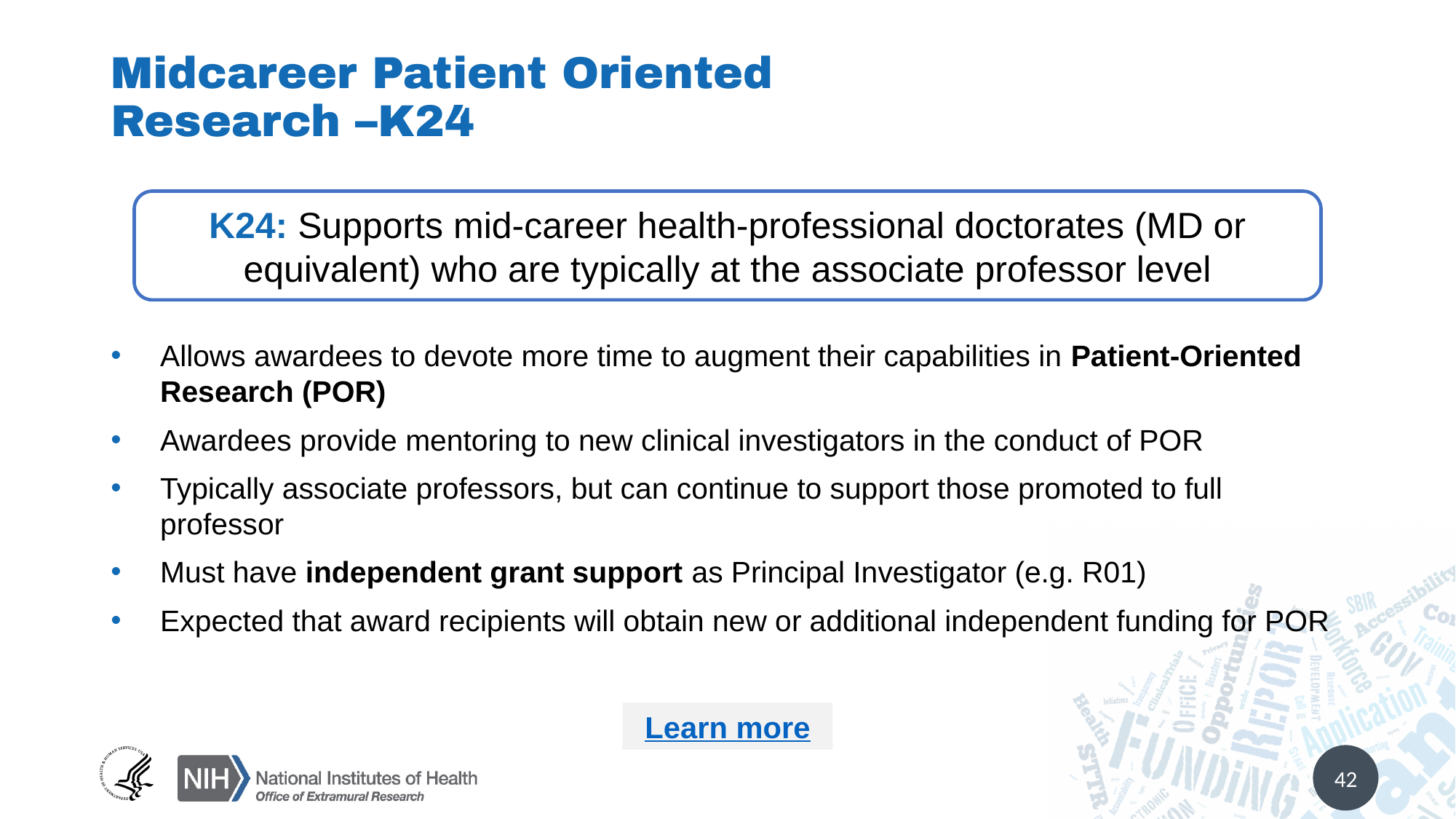

# Midcareer Patient Oriented Research –K24
K24: Supports mid-career health-professional doctorates (MD or equivalent) who are typically at the associate professor level
Allows awardees to devote more time to augment their capabilities in Patient-Oriented Research (POR)
Awardees provide mentoring to new clinical investigators in the conduct of POR
Typically associate professors, but can continue to support those promoted to full professor
Must have independent grant support as Principal Investigator (e.g. R01)
Expected that award recipients will obtain new or additional independent funding for POR

Learn more